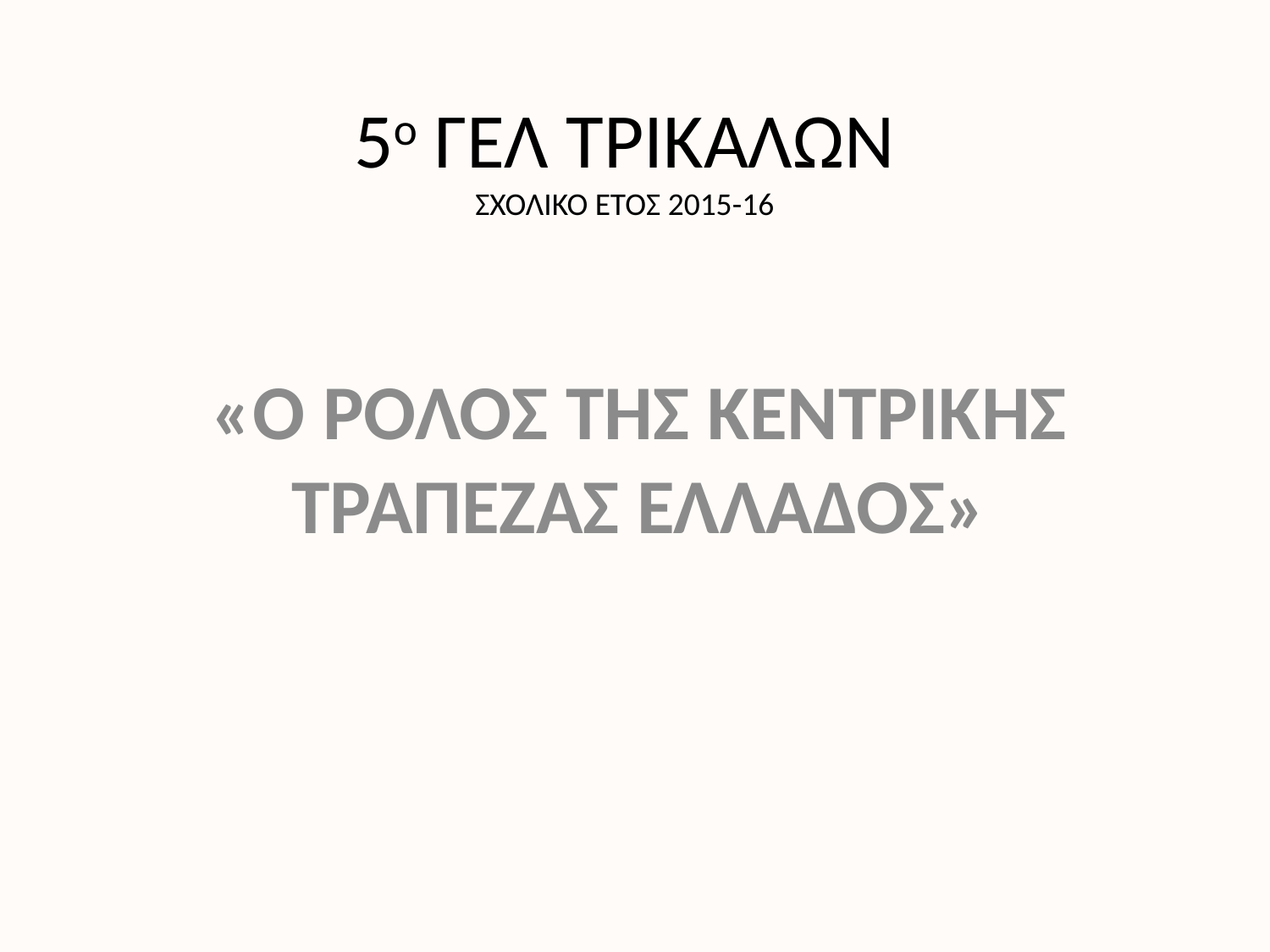

# 5ο ΓΕΛ ΤΡΙΚΑΛΩΝ ΣΧΟΛΙΚΟ ΕΤΟΣ 2015-16
«Ο ΡΟΛΟΣ ΤΗΣ ΚΕΝΤΡΙΚΗΣ ΤΡΑΠΕΖΑΣ ΕΛΛΑΔΟΣ»